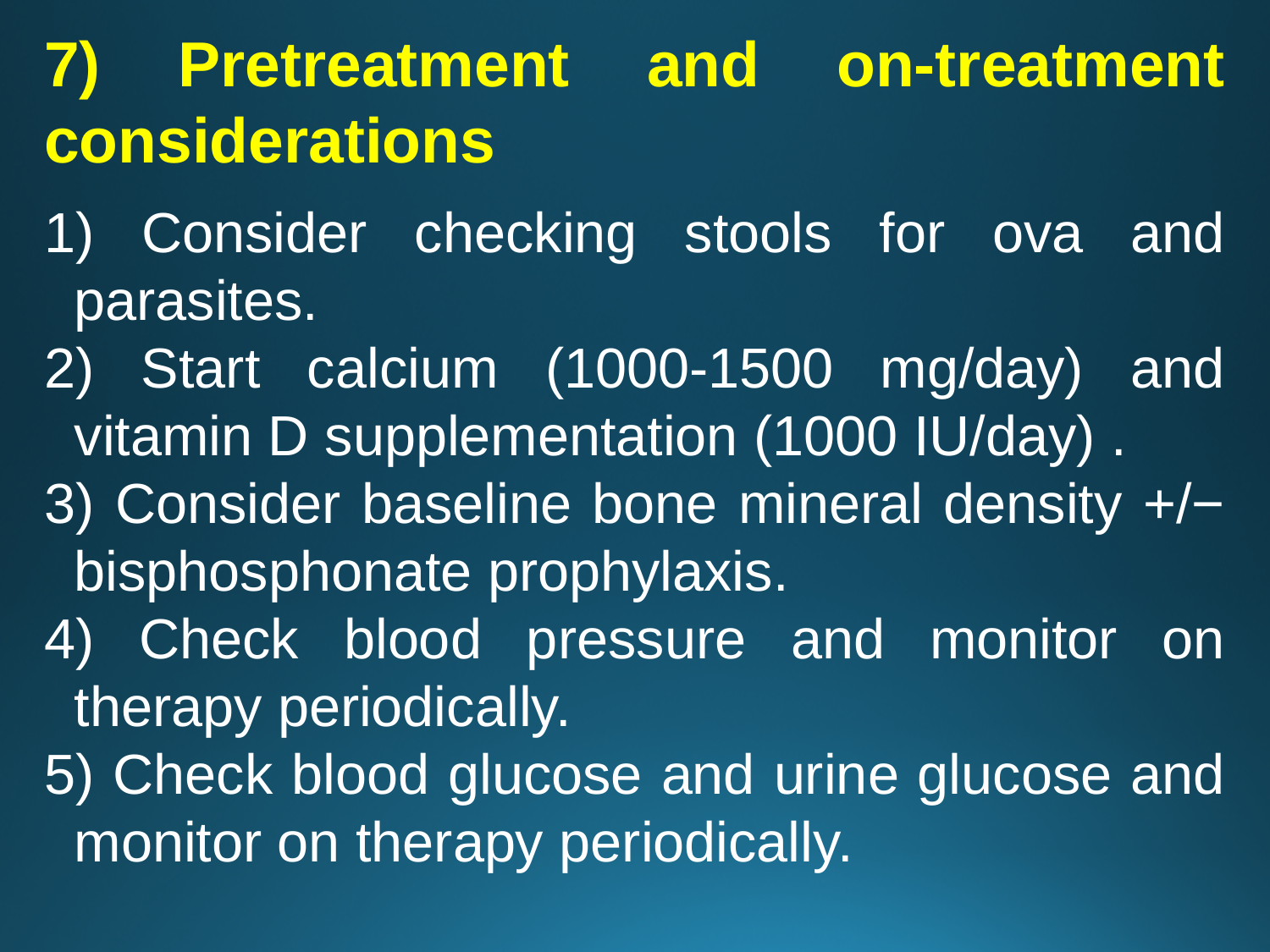

7) Pretreatment and on-treatment considerations

 Consider checking stools for ova and parasites.
 Start calcium (1000-1500 mg/day) and vitamin D supplementation (1000 IU/day) .
 Consider baseline bone mineral density +/− bisphosphonate prophylaxis.
 Check blood pressure and monitor on therapy periodically.
 Check blood glucose and urine glucose and monitor on therapy periodically.